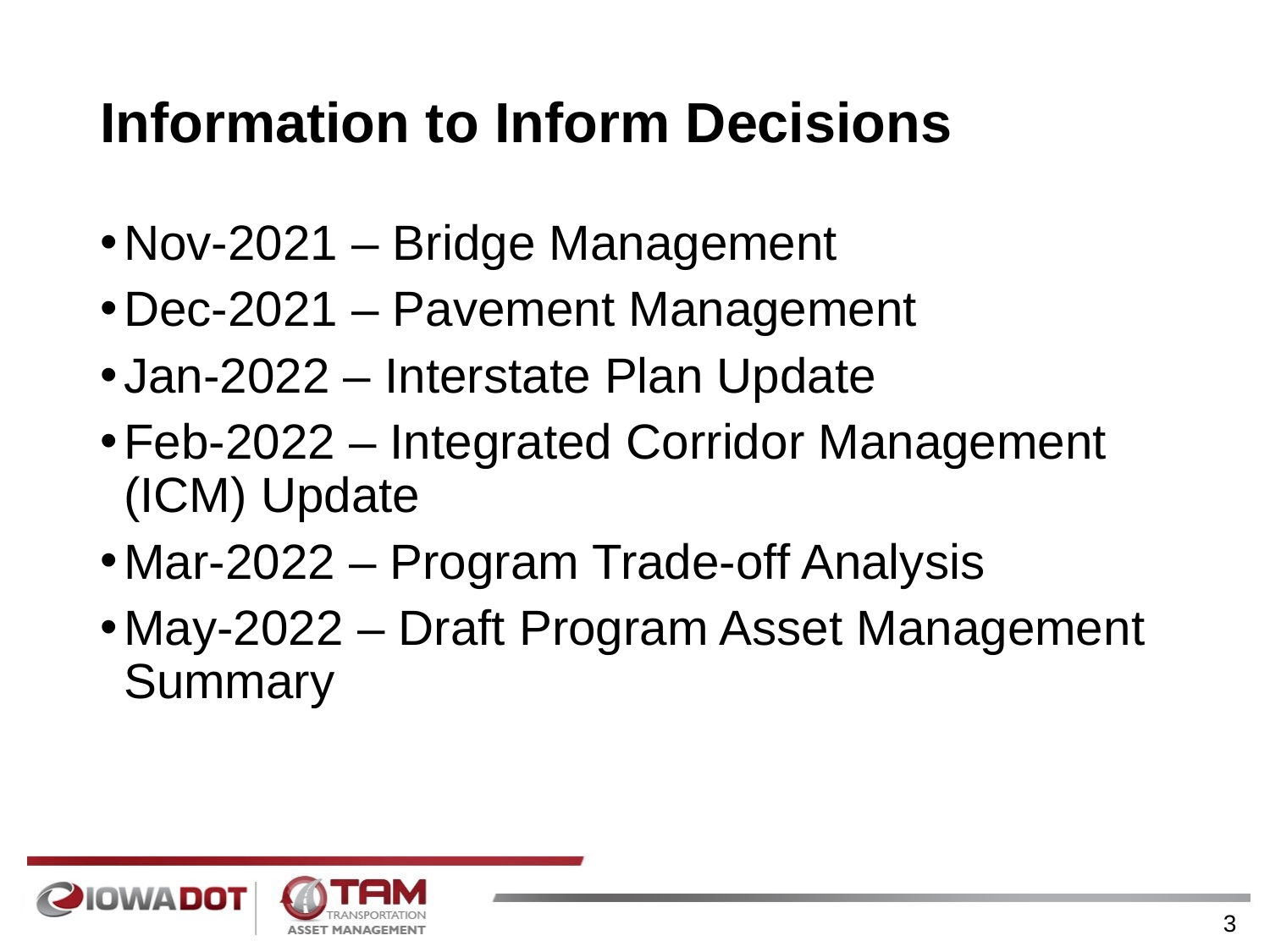

# Information to Inform Decisions
Nov-2021 – Bridge Management
Dec-2021 – Pavement Management
Jan-2022 – Interstate Plan Update
Feb-2022 – Integrated Corridor Management (ICM) Update
Mar-2022 – Program Trade-off Analysis
May-2022 – Draft Program Asset Management Summary
3